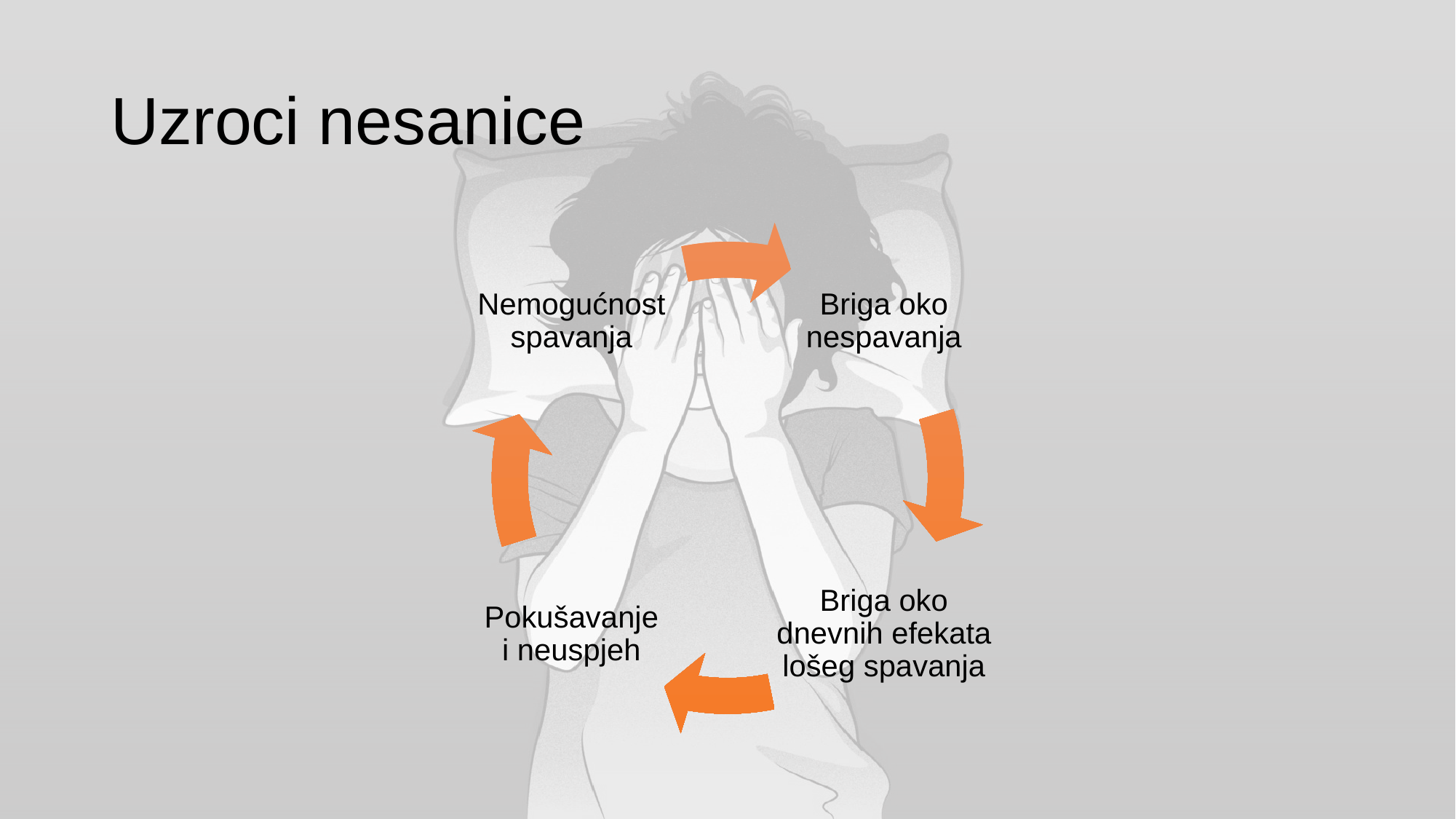

# Uzroci nesanice
Briga oko nespavanja
Briga oko dnevnih efekata lošeg spavanja
Pokušavanje i neuspjeh
Nemogućnost spavanja